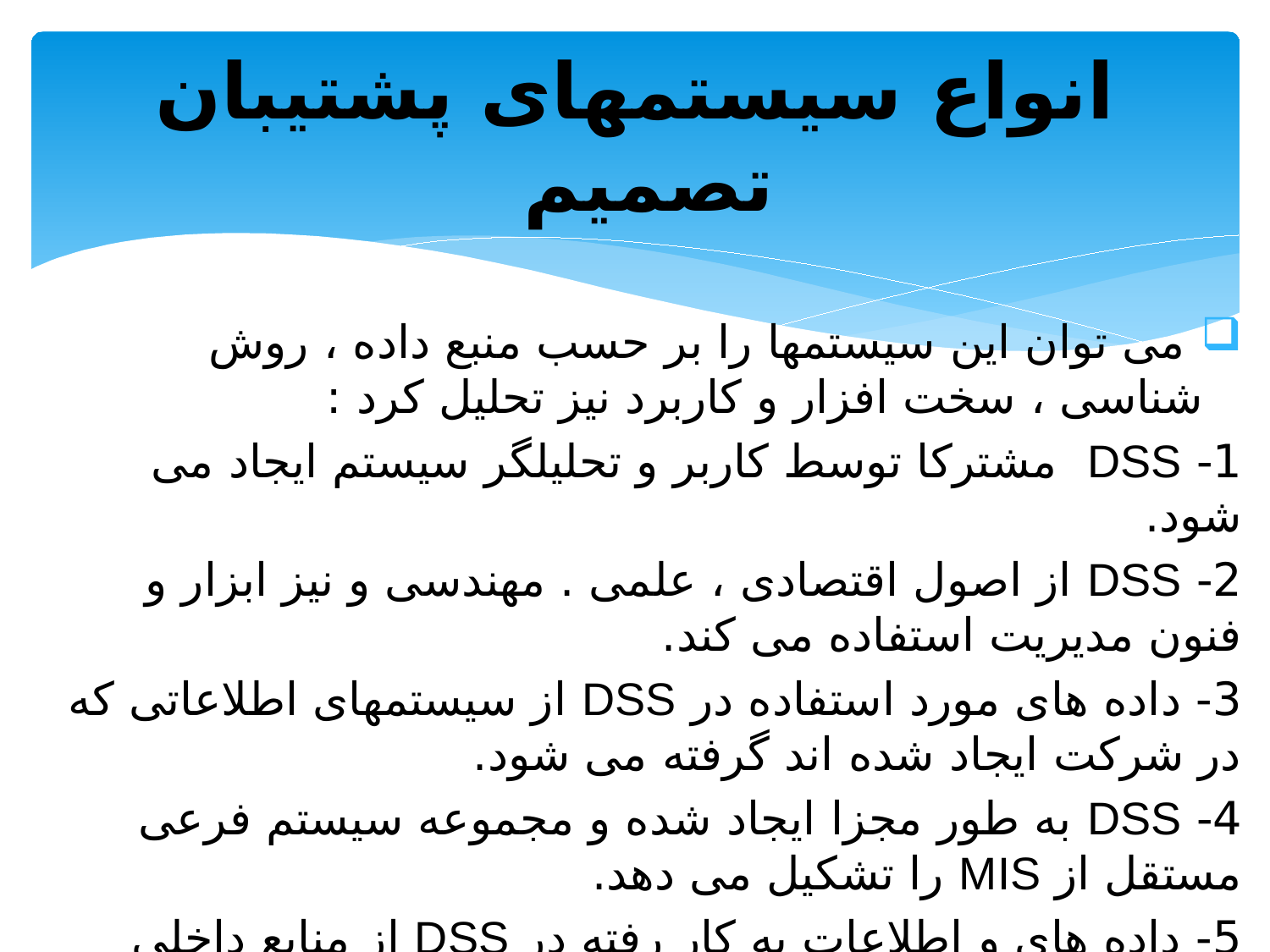

# انواع سیستمهای پشتیبان تصمیم
 می توان این سیستمها را بر حسب منبع داده ، روش شناسی ، سخت افزار و کاربرد نیز تحلیل کرد :
1- DSS  مشترکا توسط کاربر و تحلیلگر سیستم ایجاد می شود.
2- DSS از اصول اقتصادی ، علمی . مهندسی و نیز ابزار و فنون مدیریت استفاده می کند.
3- داده های مورد استفاده در DSS از سیستمهای اطلاعاتی که در شرکت ایجاد شده اند گرفته می شود.
4- DSS به طور مجزا ایجاد شده و مجموعه سیستم فرعی مستقل از MIS را تشکیل می دهد.
5- داده های و اطلاعات به کار رفته در DSS از منابع داخلی مانند پایگاه و پرونده های متعارف یا از منابع خارجی به دست می آیند.